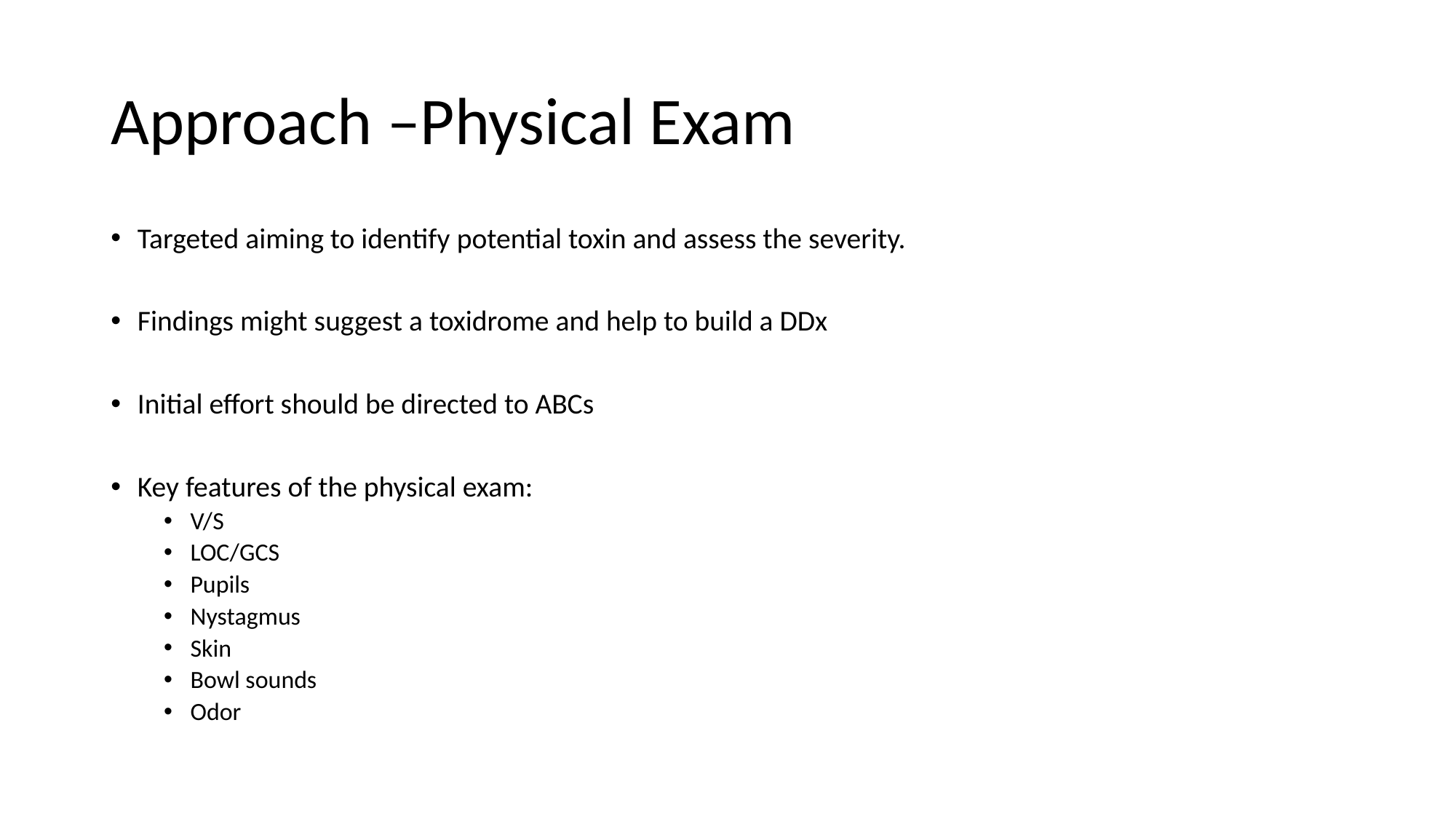

# Approach –Physical Exam
Targeted aiming to identify potential toxin and assess the severity.

Findings might suggest a toxidrome and help to build a DDx

Initial effort should be directed to ABCs

Key features of the physical exam:
V/S
LOC/GCS
Pupils
Nystagmus
Skin
Bowl sounds
Odor